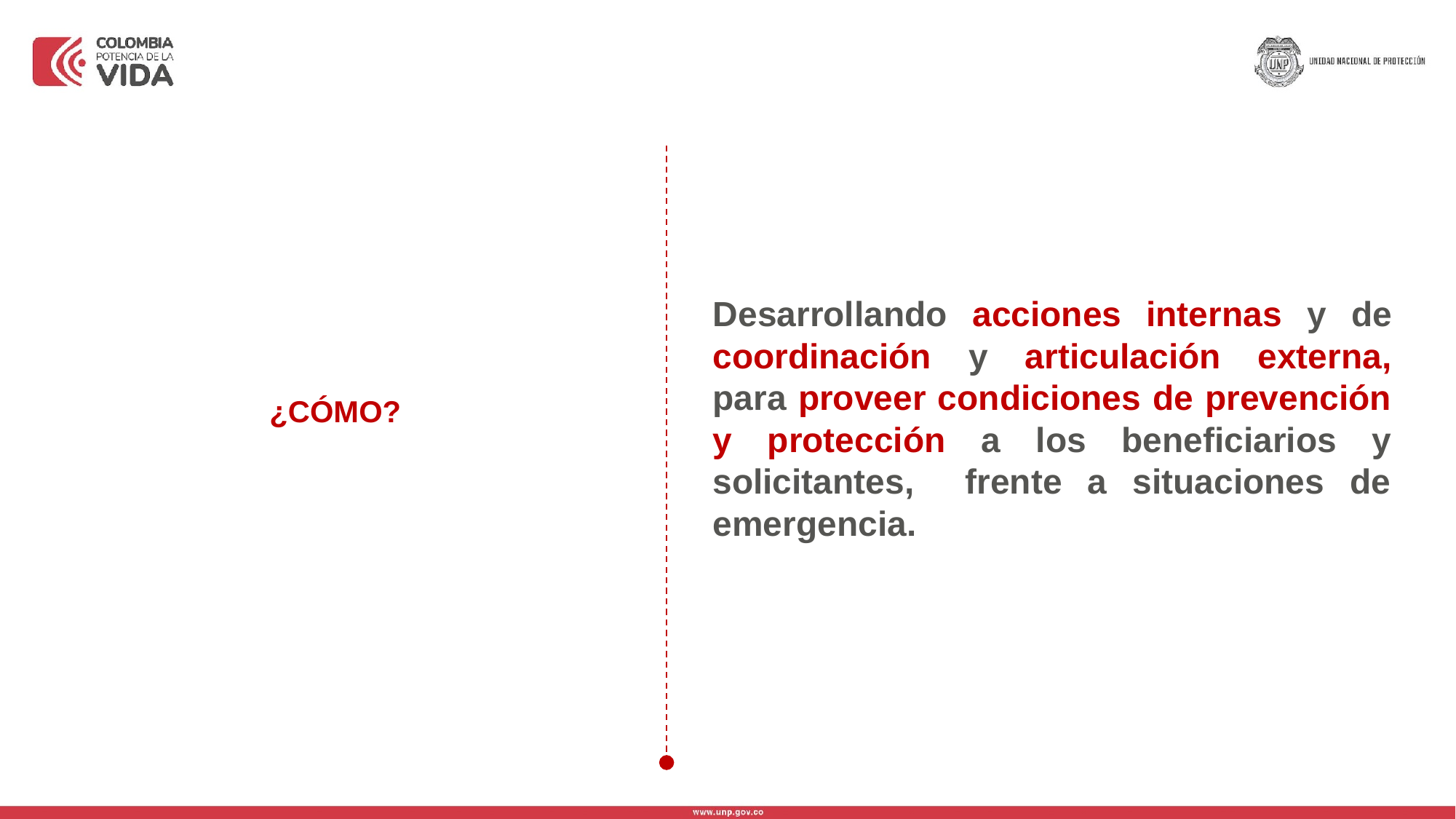

Desarrollando acciones internas y de coordinación y articulación externa, para proveer condiciones de prevención y protección a los beneficiarios y solicitantes,  frente a situaciones de emergencia.

¿CÓMO?